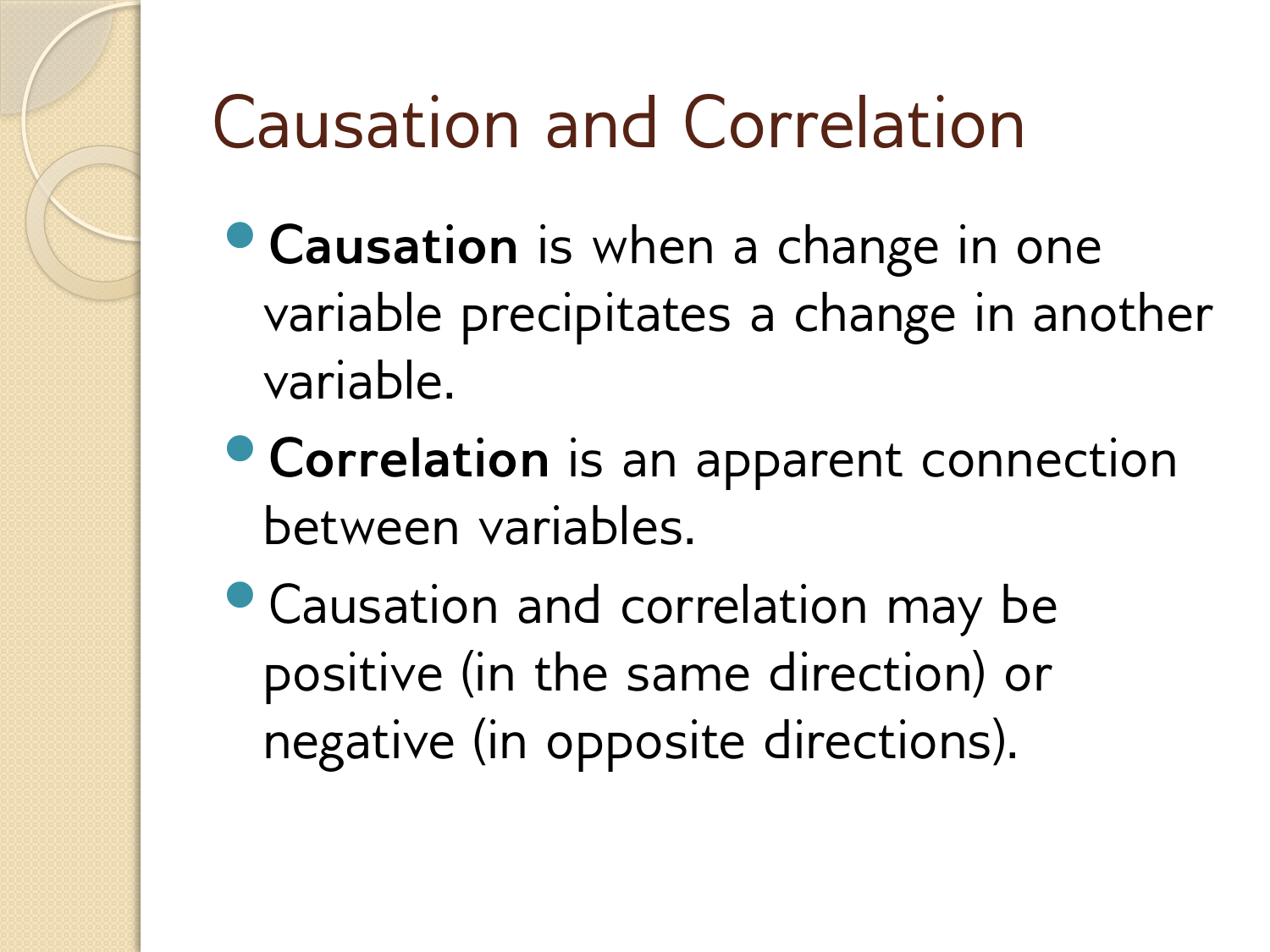

# Causation and Correlation
Causation is when a change in one variable precipitates a change in another variable.
Correlation is an apparent connection between variables.
Causation and correlation may be positive (in the same direction) or negative (in opposite directions).